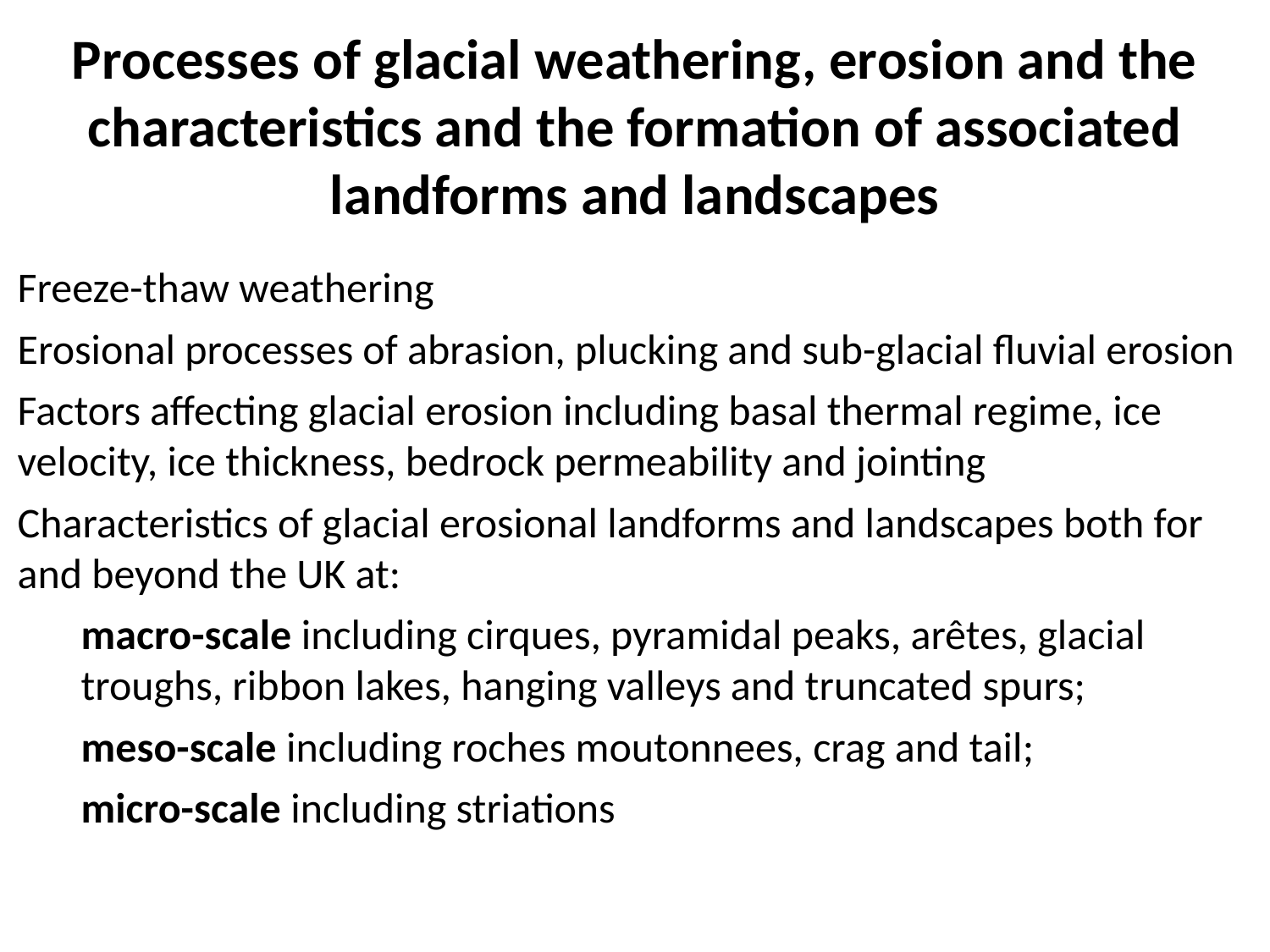

Processes of glacial weathering, erosion and the characteristics and the formation of associated landforms and landscapes
Freeze-thaw weathering
Erosional processes of abrasion, plucking and sub-glacial fluvial erosion
Factors affecting glacial erosion including basal thermal regime, ice velocity, ice thickness, bedrock permeability and jointing
Characteristics of glacial erosional landforms and landscapes both for and beyond the UK at:
macro-scale including cirques, pyramidal peaks, arêtes, glacial troughs, ribbon lakes, hanging valleys and truncated spurs;
meso-scale including roches moutonnees, crag and tail;
micro-scale including striations